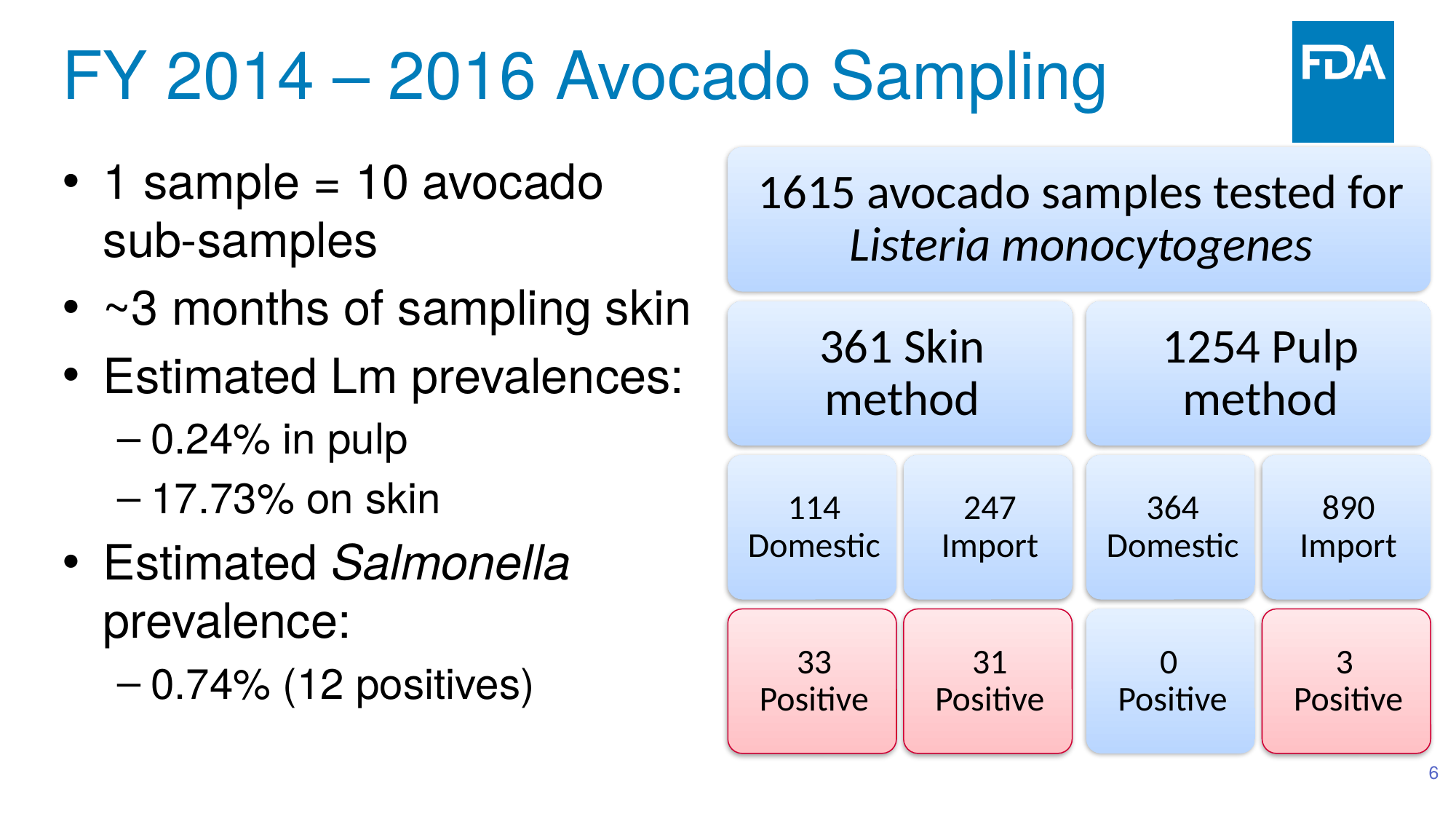

# FY 2014 – 2016 Avocado Sampling
1 sample = 10 avocado sub-samples
~3 months of sampling skin
Estimated Lm prevalences:
0.24% in pulp
17.73% on skin
Estimated Salmonella prevalence:
0.74% (12 positives)

1615 avocado samples tested for Listeria monocytogenes
361 Skin method
114 Domestic
33 Positive
247 Import
31 Positive
1254 Pulp method
364 Domestic
0  Positive
890 Import
3  Positive